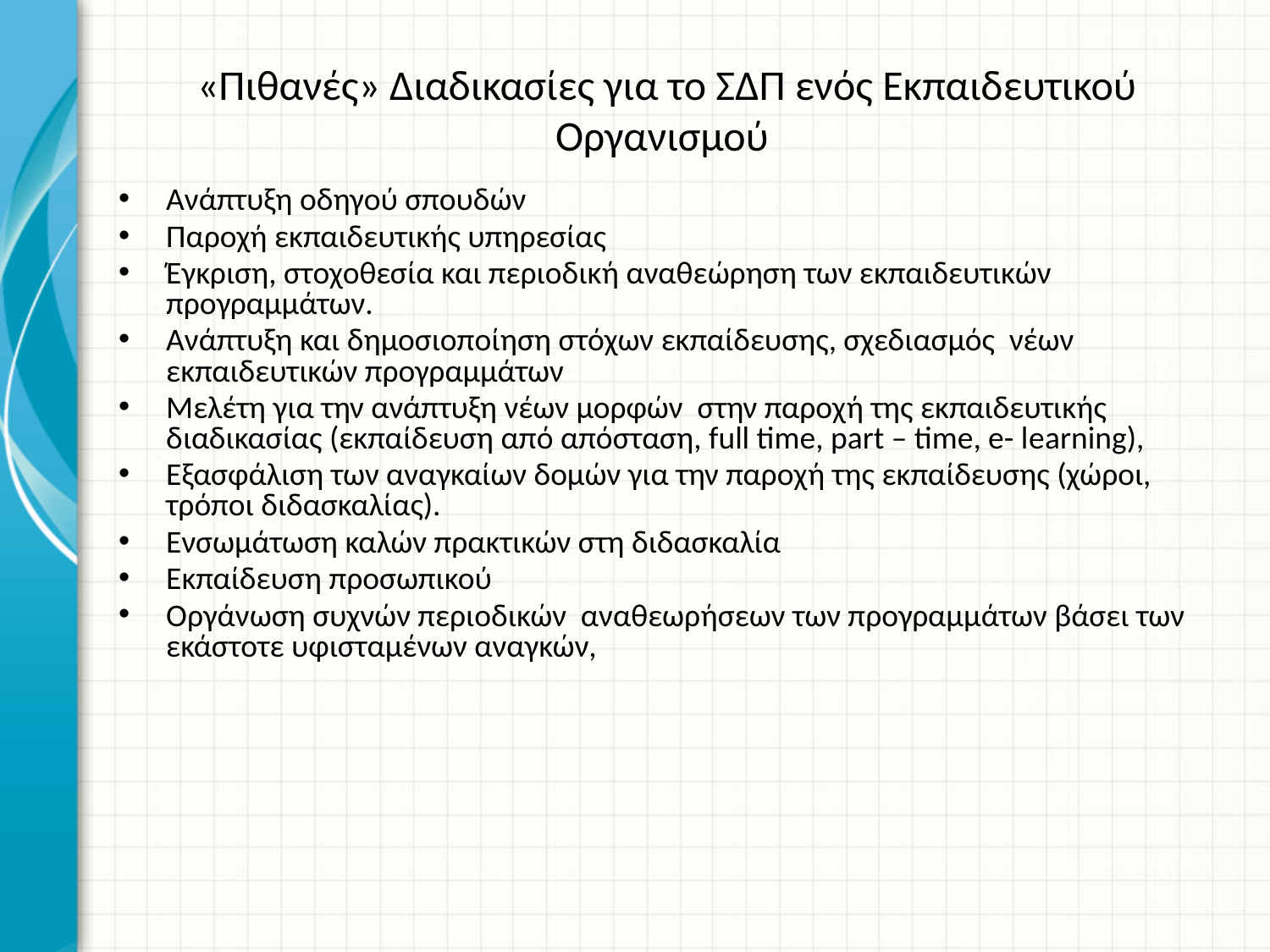

# «Πιθανές» Διαδικασίες για το ΣΔΠ ενός Εκπαιδευτικού Οργανισμού
Ανάπτυξη οδηγού σπουδών
Παροχή εκπαιδευτικής υπηρεσίας
Έγκριση, στοχοθεσία και περιοδική αναθεώρηση των εκπαιδευτικών προγραμμάτων.
Ανάπτυξη και δημοσιοποίηση στόχων εκπαίδευσης, σχεδιασμός  νέων εκπαιδευτικών προγραμμάτων
Μελέτη για την ανάπτυξη νέων μορφών  στην παροχή της εκπαιδευτικής διαδικασίας (εκπαίδευση από απόσταση, full time, part – time, e- learning),
Εξασφάλιση των αναγκαίων δομών για την παροχή της εκπαίδευσης (χώροι, τρόποι διδασκαλίας).
Ενσωμάτωση καλών πρακτικών στη διδασκαλία
Εκπαίδευση προσωπικού
Οργάνωση συχνών περιοδικών  αναθεωρήσεων των προγραμμάτων βάσει των εκάστοτε υφισταμένων αναγκών,